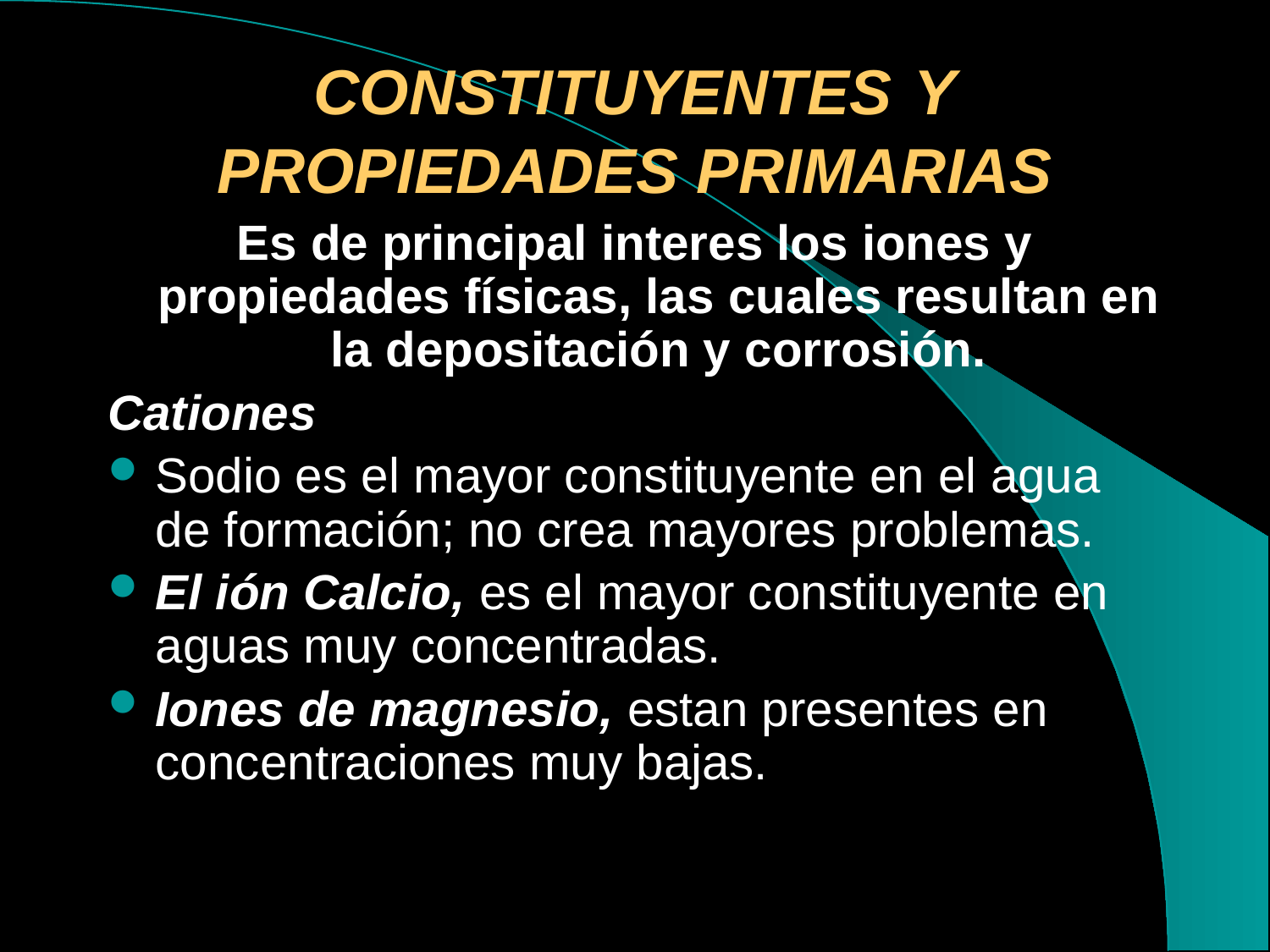

# CONSTITUYENTES Y PROPIEDADES PRIMARIAS
Es de principal interes los iones y propiedades físicas, las cuales resultan en la depositación y corrosión.
Cationes
Sodio es el mayor constituyente en el agua de formación; no crea mayores problemas.
El ión Calcio, es el mayor constituyente en aguas muy concentradas.
Iones de magnesio, estan presentes en concentraciones muy bajas.